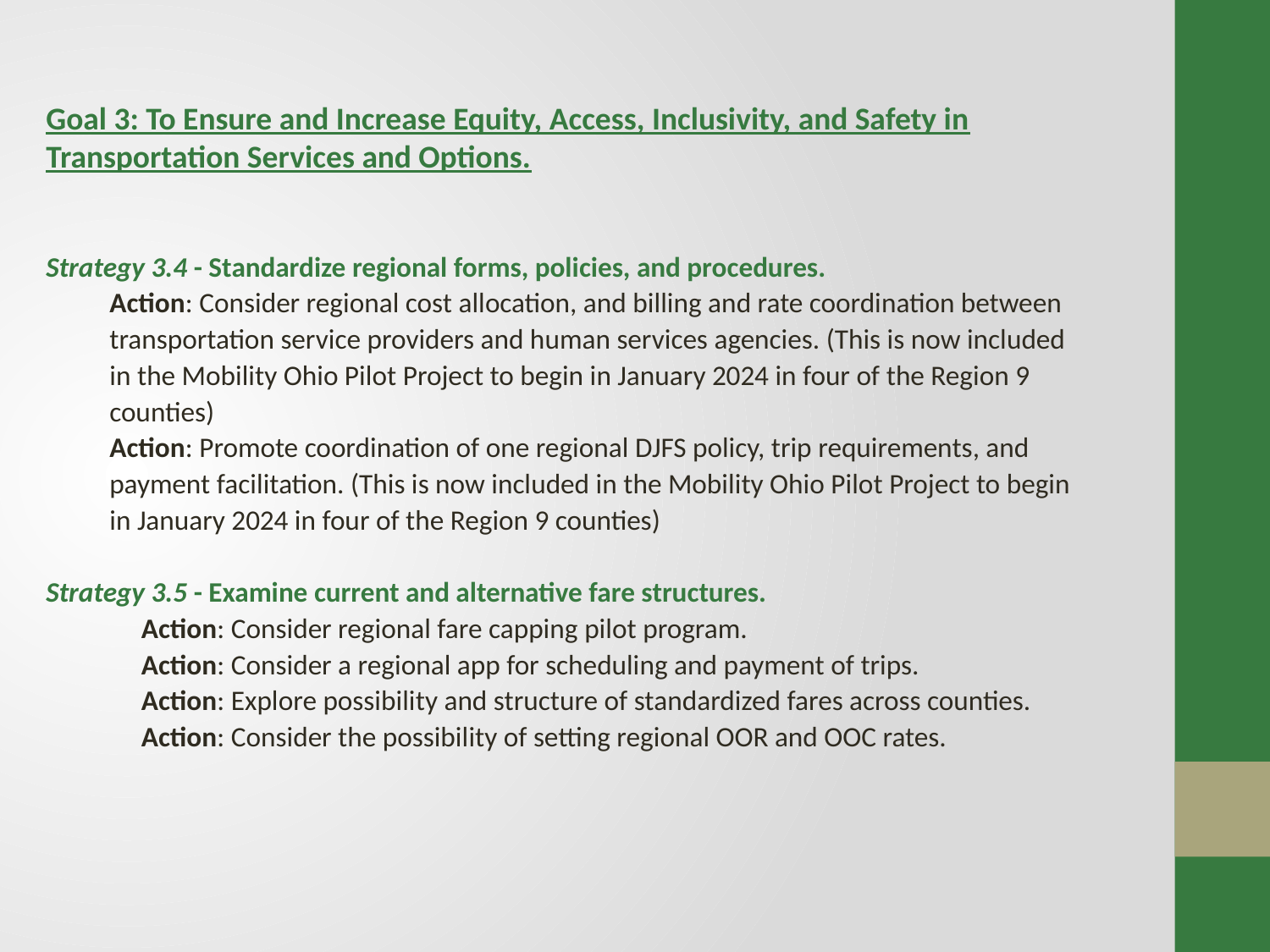

Goal 3: To Ensure and Increase Equity, Access, Inclusivity, and Safety in Transportation Services and Options.

Strategy 3.4 - Standardize regional forms, policies, and procedures.
Action: Consider regional cost allocation, and billing and rate coordination between transportation service providers and human services agencies. (This is now included in the Mobility Ohio Pilot Project to begin in January 2024 in four of the Region 9 counties)
Action: Promote coordination of one regional DJFS policy, trip requirements, and payment facilitation. (This is now included in the Mobility Ohio Pilot Project to begin in January 2024 in four of the Region 9 counties)

Strategy 3.5 - Examine current and alternative fare structures.
               Action: Consider regional fare capping pilot program.
               Action: Consider a regional app for scheduling and payment of trips.
               Action: Explore possibility and structure of standardized fares across counties.
               Action: Consider the possibility of setting regional OOR and OOC rates.